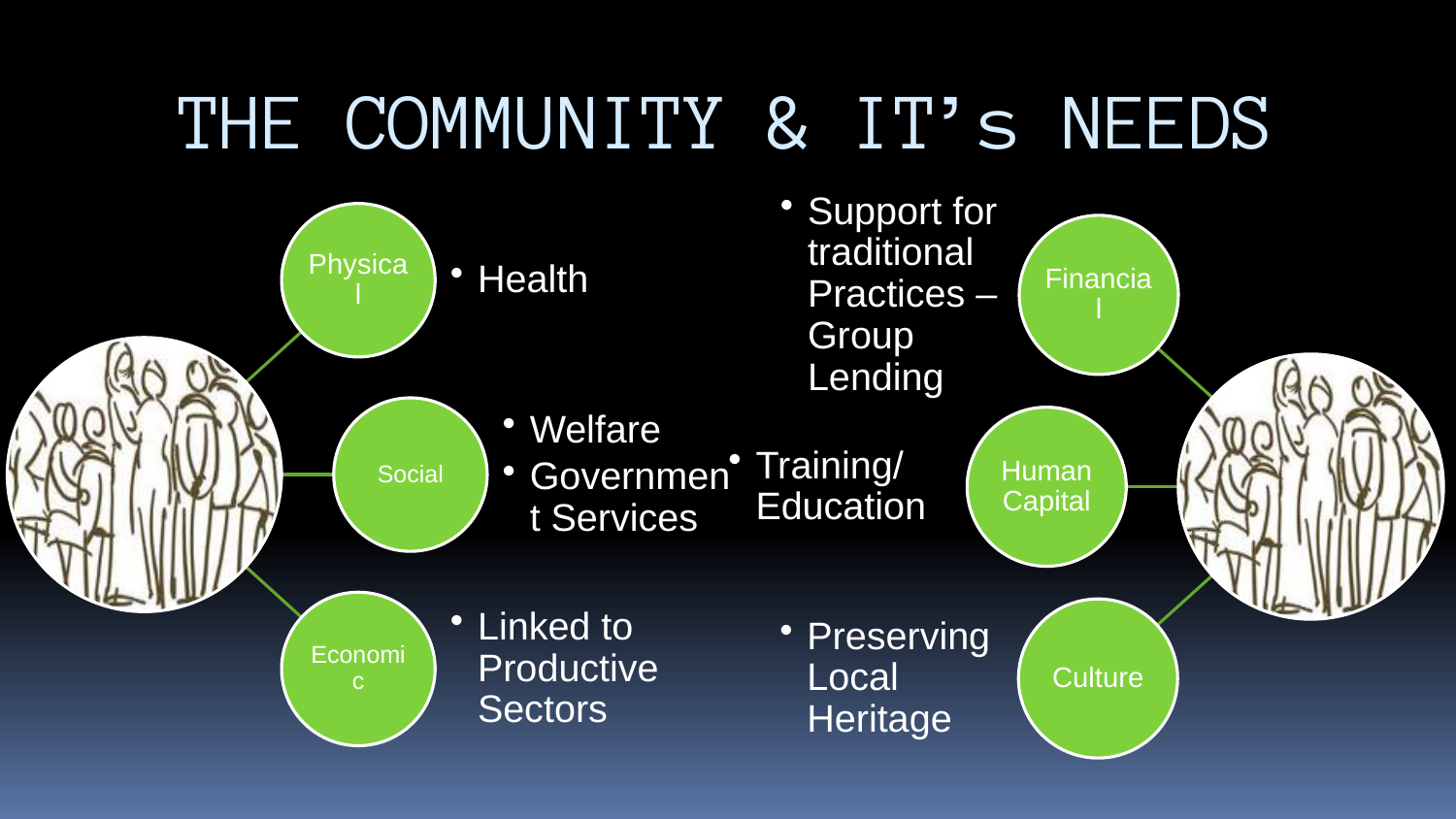

# THE COMMUNITY & IT’s NEEDS
Physical
Health
Social
Welfare
Government Services
Economic
Linked to Productive Sectors

Financial
Support for traditional Practices – Group Lending
Human Capital
Training/ Education
Culture
Preserving Local Heritage